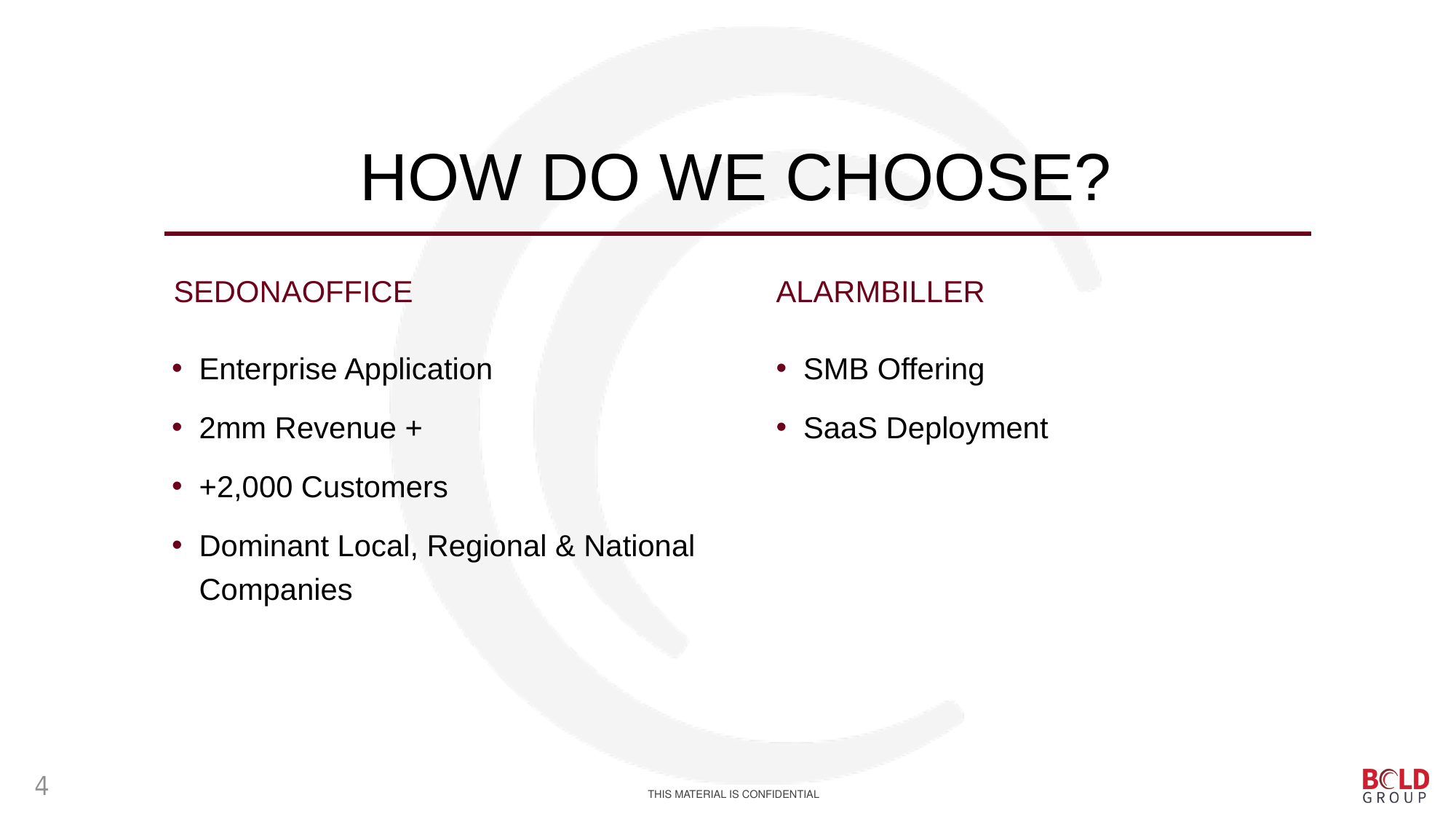

# How do We Choose?
SedonaOffice
AlarmBiller
Enterprise Application
2mm Revenue +
+2,000 Customers
Dominant Local, Regional & National Companies

SMB Offering
SaaS Deployment

4